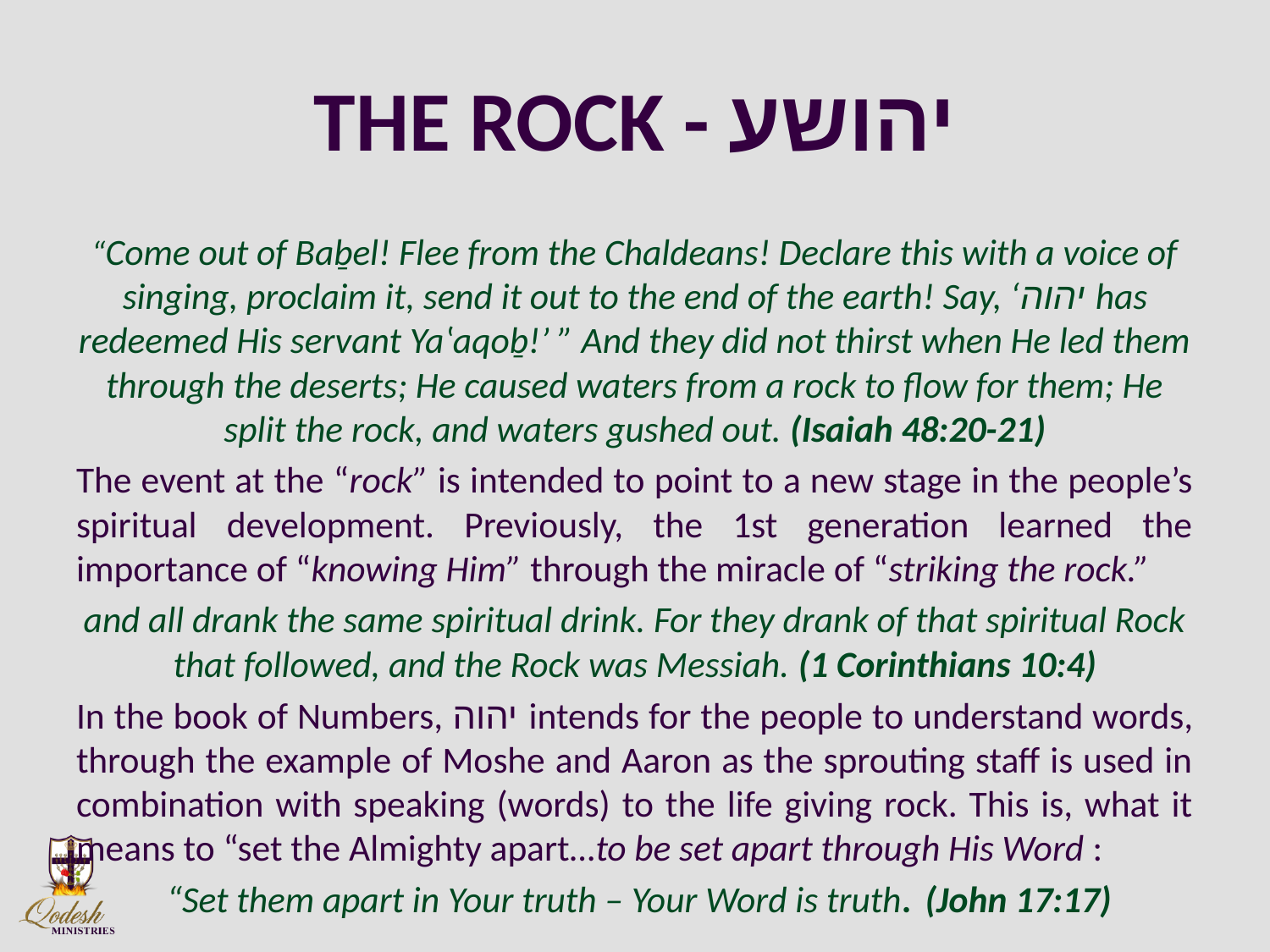

# THE ROCK - יהושע
“Come out of Baḇel! Flee from the Chaldeans! Declare this with a voice of singing, proclaim it, send it out to the end of the earth! Say, ‘יהוה has redeemed His servant Yaʽaqoḇ!’ ” And they did not thirst when He led them through the deserts; He caused waters from a rock to flow for them; He split the rock, and waters gushed out. (Isaiah 48:20-21)
The event at the “rock” is intended to point to a new stage in the people’s spiritual development. Previously, the 1st generation learned the importance of “knowing Him” through the miracle of “striking the rock.”
and all drank the same spiritual drink. For they drank of that spiritual Rock that followed, and the Rock was Messiah. (1 Corinthians 10:4)
In the book of Numbers, יהוה intends for the people to understand words, through the example of Moshe and Aaron as the sprouting staff is used in combination with speaking (words) to the life giving rock. This is, what it means to “set the Almighty apart…to be set apart through His Word :
 “Set them apart in Your truth – Your Word is truth.  (John 17:17)